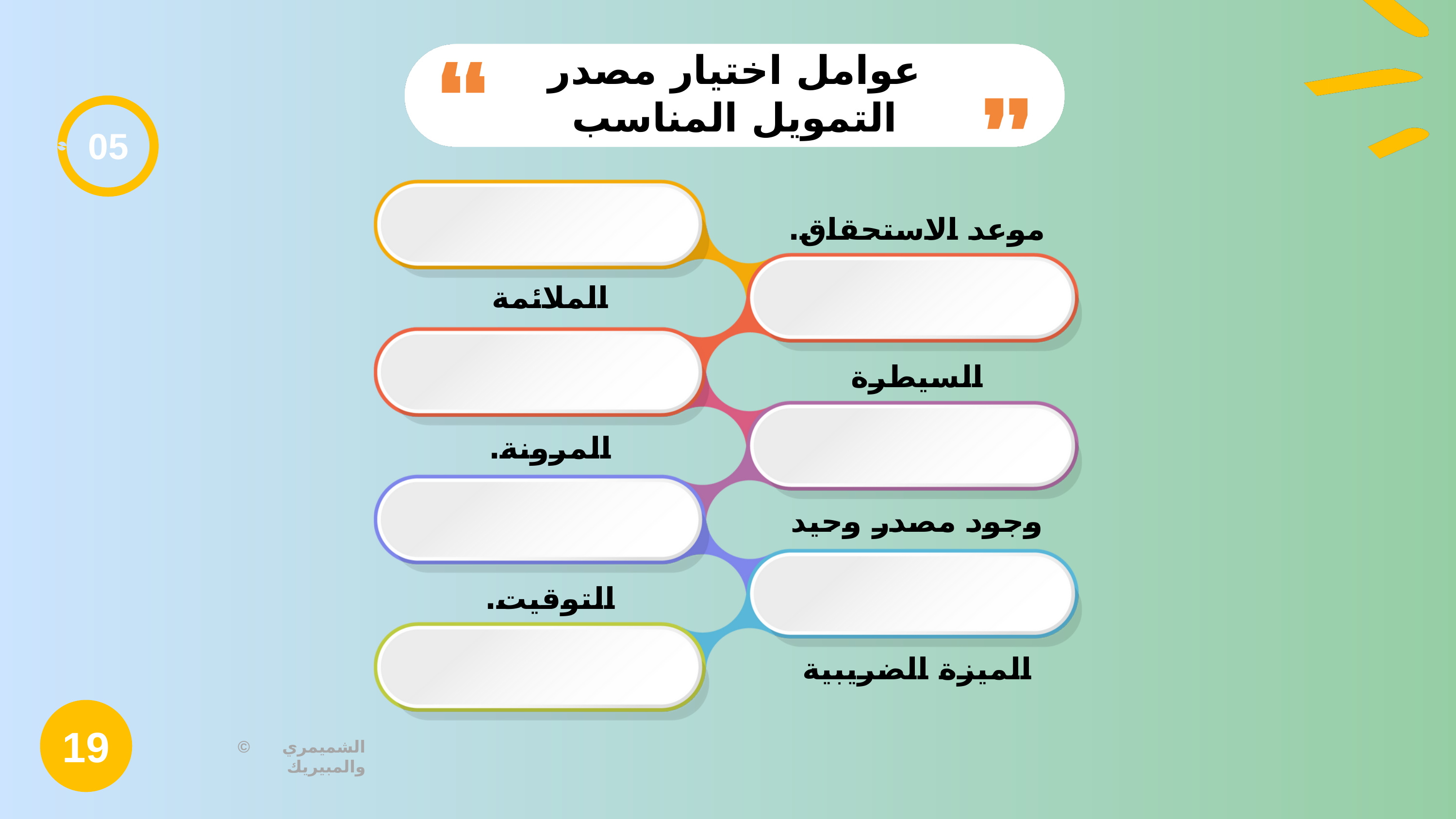

عوامل اختيار مصدر التمويل المناسب

05

موعد الاستحقاق.
الملائمة
السيطرة
المرونة.
وجود مصدر وحيد
التوقيت.
الميزة الضريبية

19
©       الشميمري والمبيريك